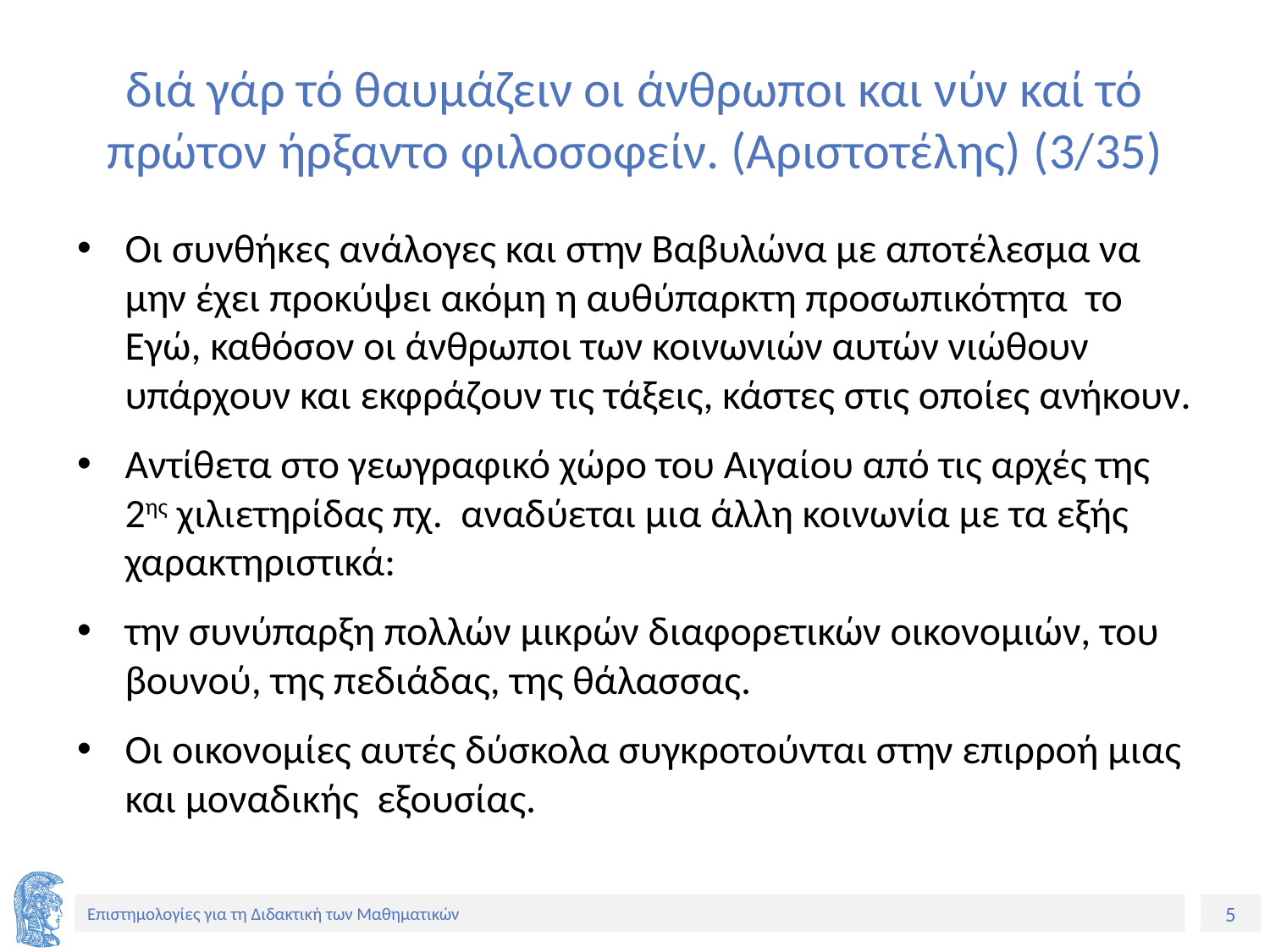

# διά γάρ τό θαυμάζειν οι άνθρωποι και νύν καί τό πρώτον ήρξαντο φιλοσοφείν. (Αριστοτέλης) (3/35)
Οι συνθήκες ανάλογες και στην Βαβυλώνα με αποτέλεσμα να μην έχει προκύψει ακόμη η αυθύπαρκτη προσωπικότητα  το Εγώ, καθόσον οι άνθρωποι των κοινωνιών αυτών νιώθουν υπάρχουν και εκφράζουν τις τάξεις, κάστες στις οποίες ανήκουν.
Αντίθετα στο γεωγραφικό χώρο του Αιγαίου από τις αρχές της 2ης χιλιετηρίδας πχ.  αναδύεται μια άλλη κοινωνία με τα εξής χαρακτηριστικά:
την συνύπαρξη πολλών μικρών διαφορετικών οικονομιών, του βουνού, της πεδιάδας, της θάλασσας.
Οι οικονομίες αυτές δύσκολα συγκροτούνται στην επιρροή μιας και μοναδικής  εξουσίας.